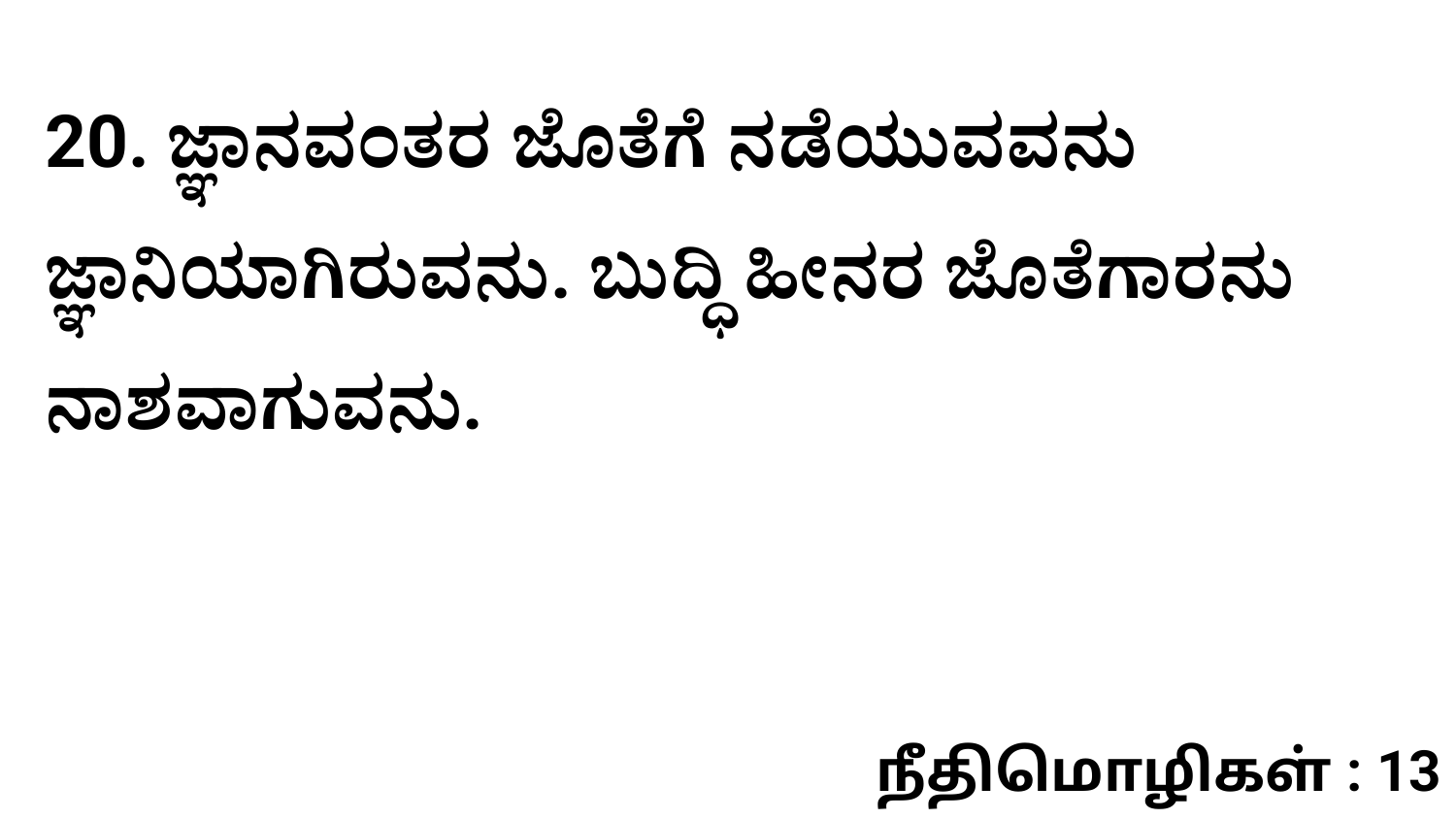

20. ಜ್ಞಾನವಂತರ ಜೊತೆಗೆ ನಡೆಯುವವನು ಜ್ಞಾನಿಯಾಗಿರುವನು. ಬುದ್ಧಿ ಹೀನರ ಜೊತೆಗಾರನು ನಾಶವಾಗುವನು.
நீதிமொழிகள் : 13